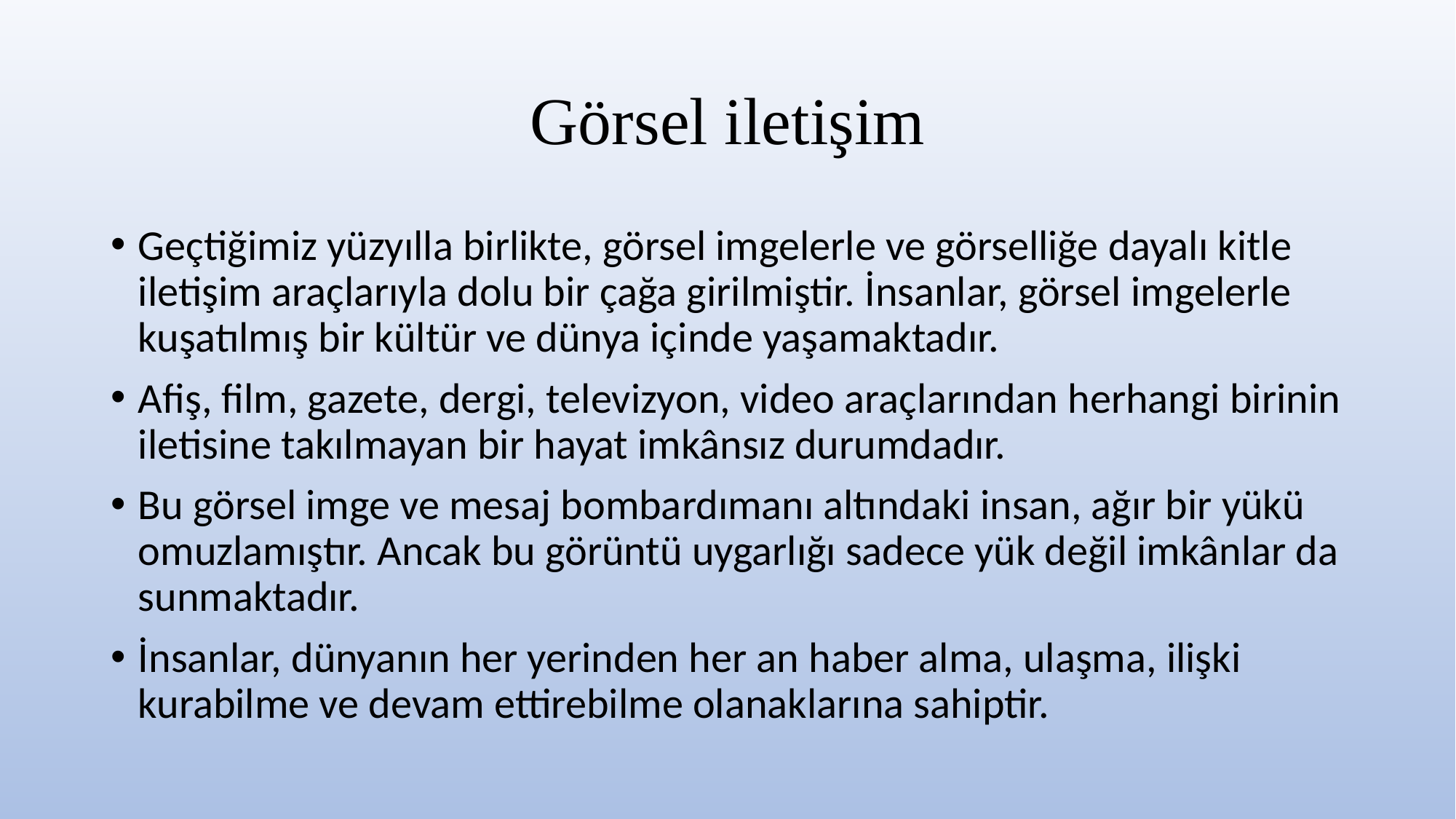

# Görsel iletişim
Geçtiğimiz yüzyılla birlikte, görsel imgelerle ve görselliğe dayalı kitle iletişim araçlarıyla dolu bir çağa girilmiştir. İnsanlar, görsel imgelerle kuşatılmış bir kültür ve dünya içinde yaşamaktadır.
Afiş, film, gazete, dergi, televizyon, video araçlarından herhangi birinin iletisine takılmayan bir hayat imkânsız durumdadır.
Bu görsel imge ve mesaj bombardımanı altındaki insan, ağır bir yükü omuzlamıştır. Ancak bu görüntü uygarlığı sadece yük değil imkânlar da sunmaktadır.
İnsanlar, dünyanın her yerinden her an haber alma, ulaşma, ilişki kurabilme ve devam ettirebilme olanaklarına sahiptir.